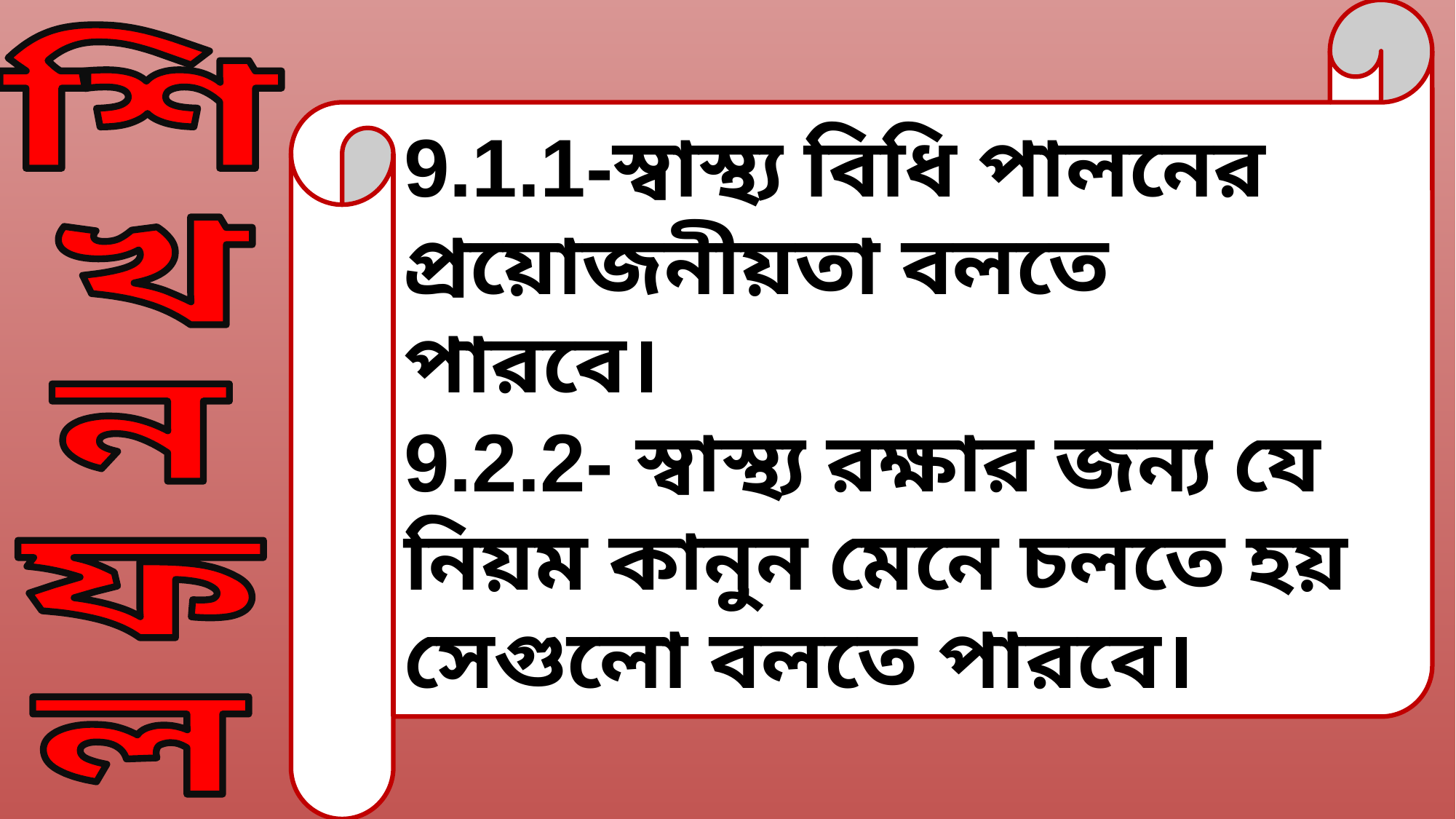

9.1.1-স্বাস্থ্য বিধি পালনের প্রয়োজনীয়তা বলতে পারবে।
9.2.2- স্বাস্থ্য রক্ষার জন্য যে নিয়ম কানুন মেনে চলতে হয় সেগুলো বলতে পারবে।
শি
খ
ন
ফ
ল